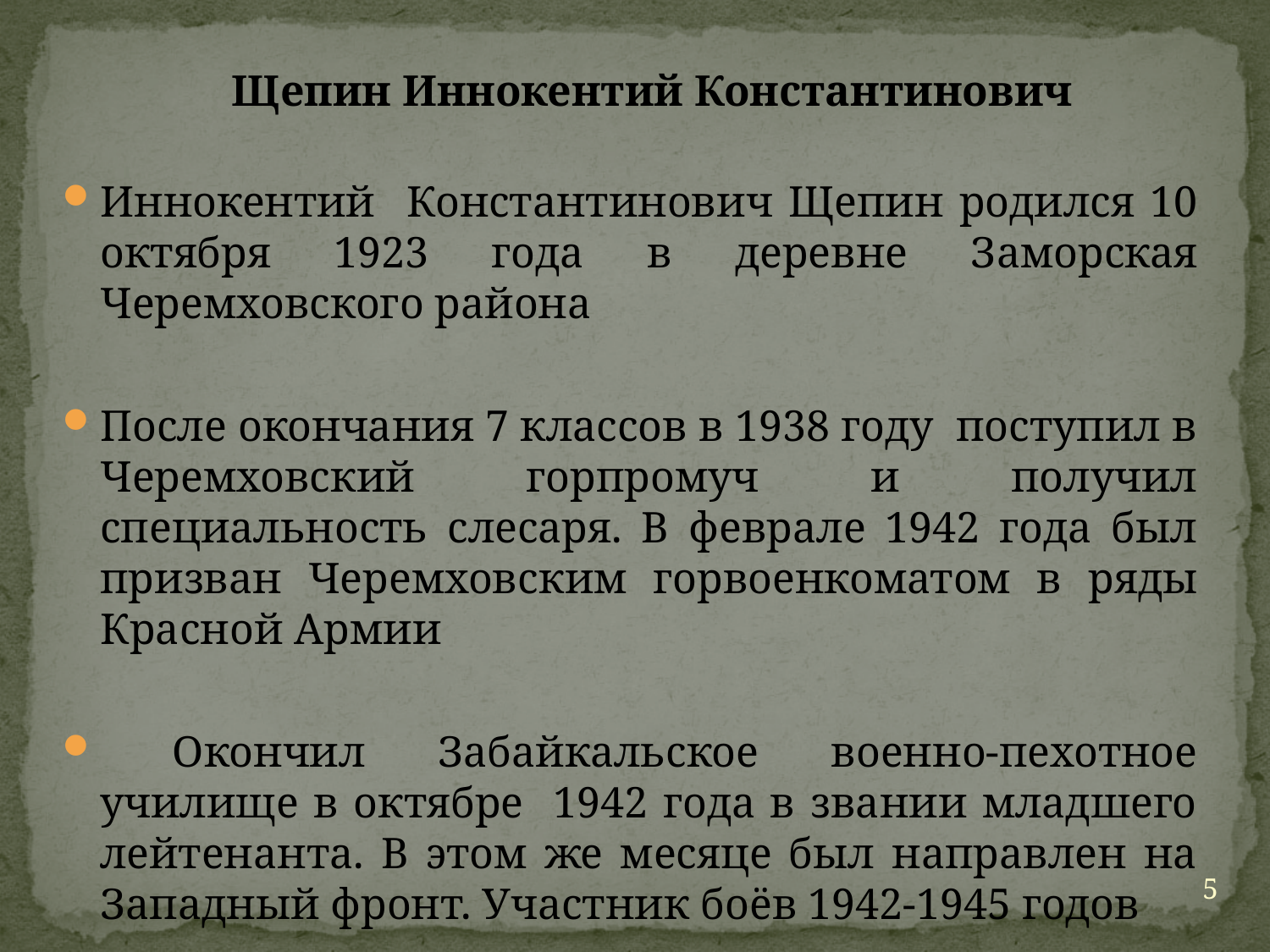

# Щепин Иннокентий Константинович
Иннокентий  Константинович Щепин родился 10 октября 1923 года в деревне Заморская Черемховского района

После окончания 7 классов в 1938 году  поступил в Черемховский горпромуч и получил специальность слесаря. В феврале 1942 года был призван Черемховским горвоенкоматом в ряды Красной Армии

 Окончил Забайкальское военно-пехотное училище в октябре  1942 года в звании младшего лейтенанта. В этом же месяце был направлен на Западный фронт. Участник боёв 1942-1945 годов

5